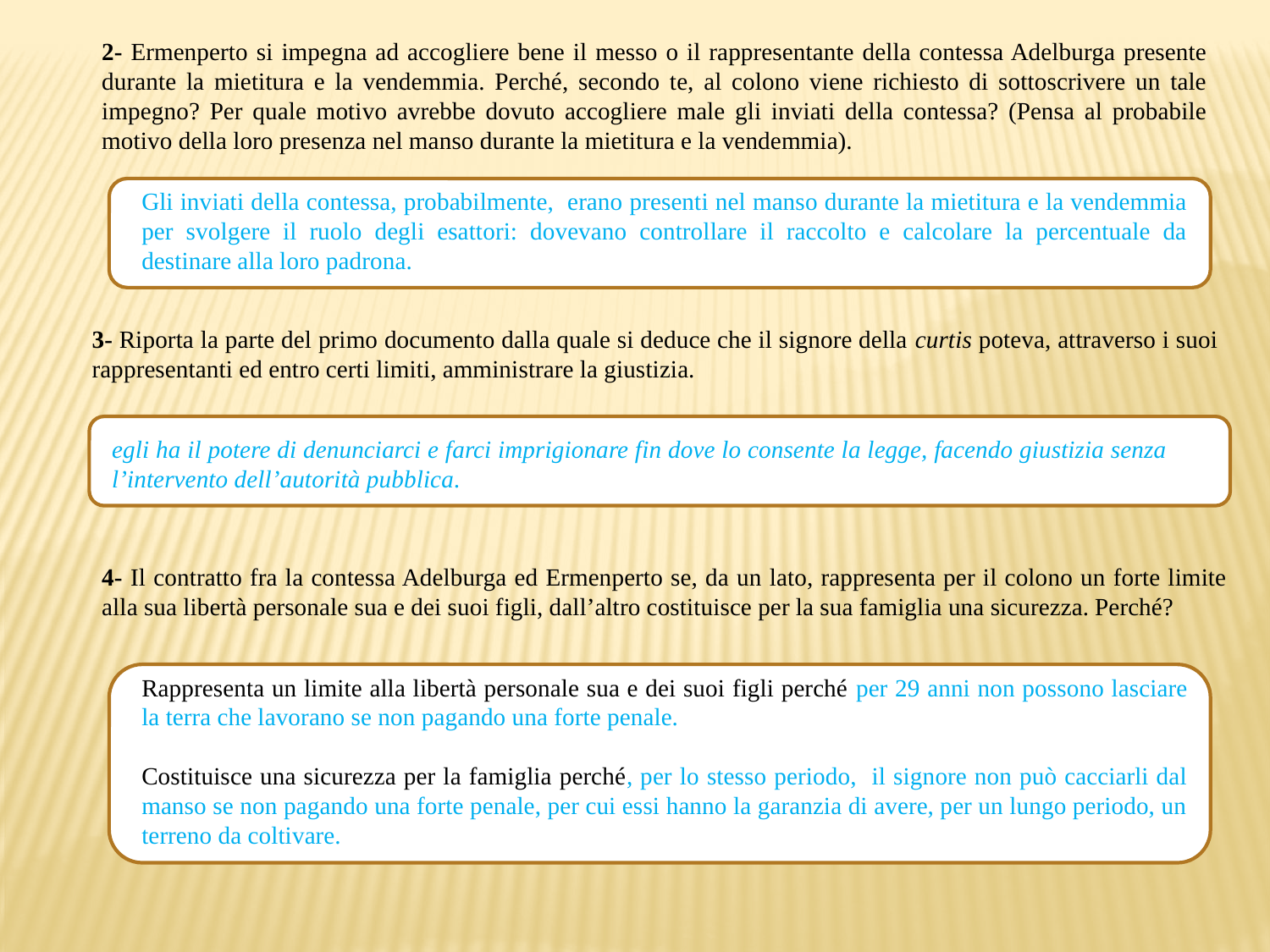

2- Ermenperto si impegna ad accogliere bene il messo o il rappresentante della contessa Adelburga presente durante la mietitura e la vendemmia. Perché, secondo te, al colono viene richiesto di sottoscrivere un tale impegno? Per quale motivo avrebbe dovuto accogliere male gli inviati della contessa? (Pensa al probabile motivo della loro presenza nel manso durante la mietitura e la vendemmia).

Gli inviati della contessa, probabilmente,  erano presenti nel manso durante la mietitura e la vendemmia per svolgere il ruolo degli esattori: dovevano controllare il raccolto e calcolare la percentuale da destinare alla loro padrona.
3- Riporta la parte del primo documento dalla quale si deduce che il signore della curtis poteva, attraverso i suoi rappresentanti ed entro certi limiti, amministrare la giustizia.

egli ha il potere di denunciarci e farci imprigionare fin dove lo consente la legge, facendo giustizia senza l’intervento dell’autorità pubblica.
4- Il contratto fra la contessa Adelburga ed Ermenperto se, da un lato, rappresenta per il colono un forte limite alla sua libertà personale sua e dei suoi figli, dall’altro costituisce per la sua famiglia una sicurezza. Perché?

Rappresenta un limite alla libertà personale sua e dei suoi figli perché per 29 anni non possono lasciare la terra che lavorano se non pagando una forte penale.

Costituisce una sicurezza per la famiglia perché, per lo stesso periodo,  il signore non può cacciarli dal manso se non pagando una forte penale, per cui essi hanno la garanzia di avere, per un lungo periodo, un terreno da coltivare.